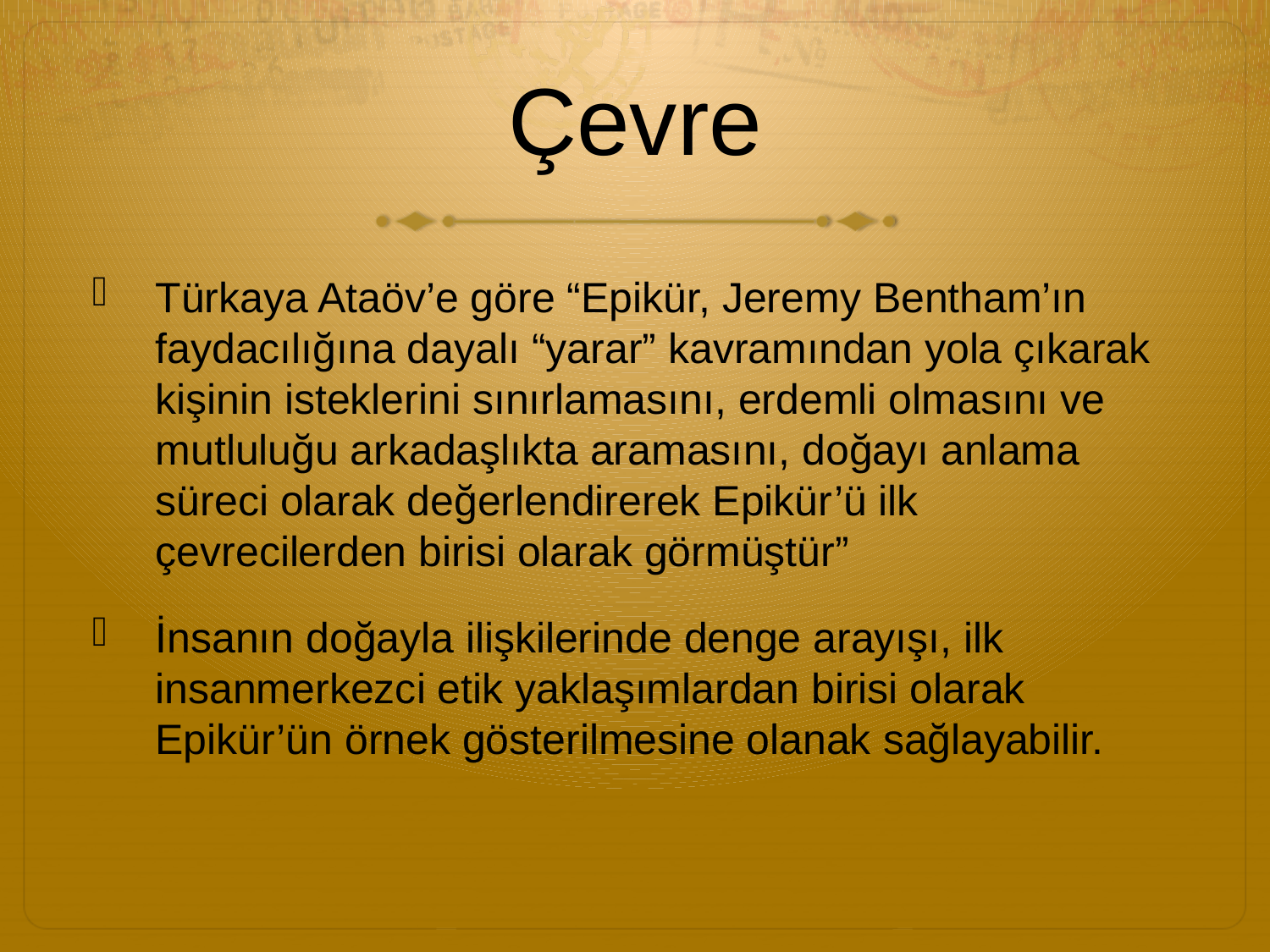

# Çevre
Türkaya Ataöv’e göre “Epikür, Jeremy Bentham’ın faydacılığına dayalı “yarar” kavramından yola çıkarak kişinin isteklerini sınırlamasını, erdemli olmasını ve mutluluğu arkadaşlıkta aramasını, doğayı anlama süreci olarak değerlendirerek Epikür’ü ilk çevrecilerden birisi olarak görmüştür”
İnsanın doğayla ilişkilerinde denge arayışı, ilk insanmerkezci etik yaklaşımlardan birisi olarak Epikür’ün örnek gösterilmesine olanak sağlayabilir.